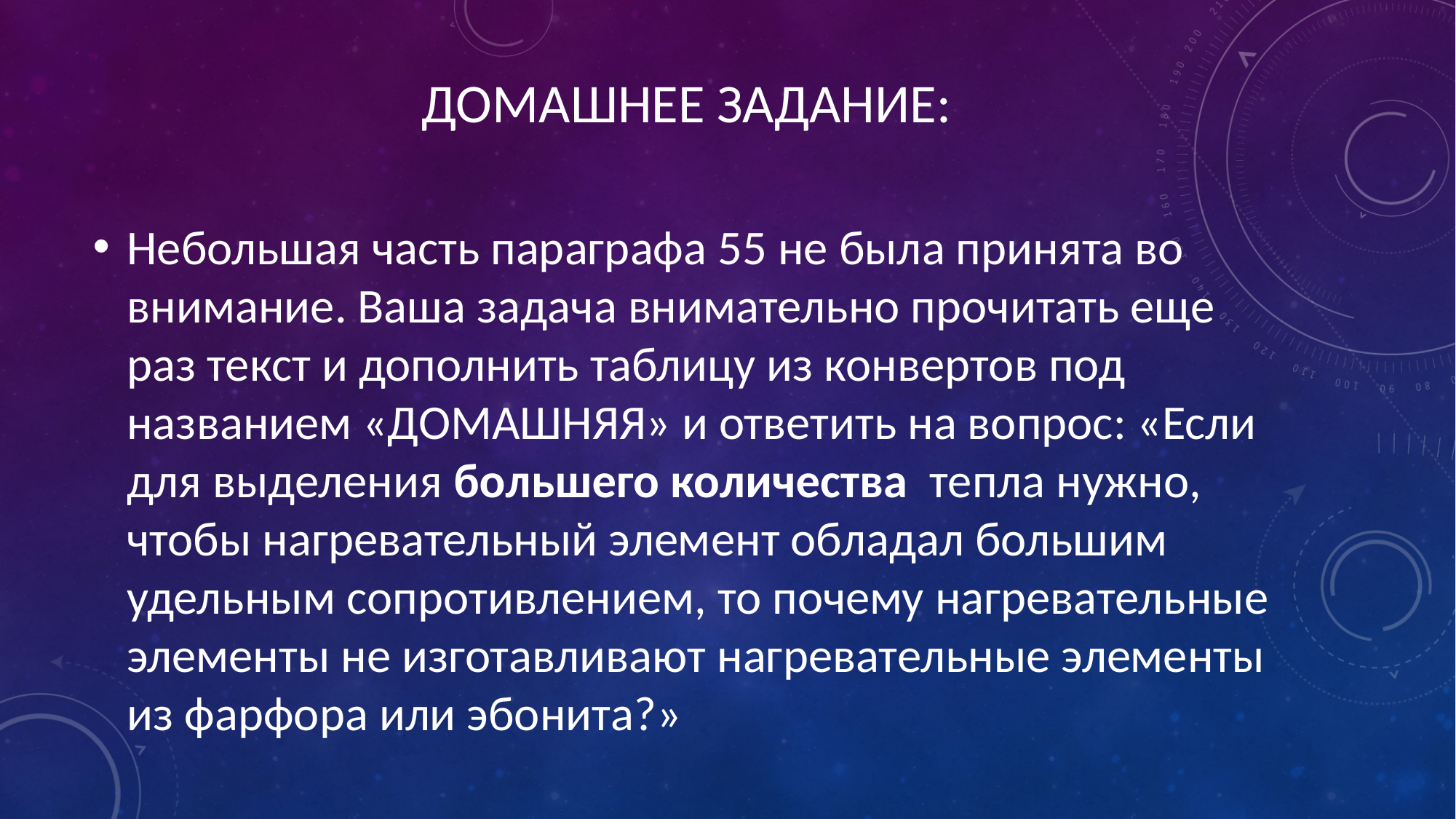

# Домашнее задание:
Небольшая часть параграфа 55 не была принята во внимание. Ваша задача внимательно прочитать еще раз текст и дополнить таблицу из конвертов под названием «ДОМАШНЯЯ» и ответить на вопрос: «Если для выделения большего количества  тепла нужно, чтобы нагревательный элемент обладал большим удельным сопротивлением, то почему нагревательные элементы не изготавливают нагревательные элементы из фарфора или эбонита?»